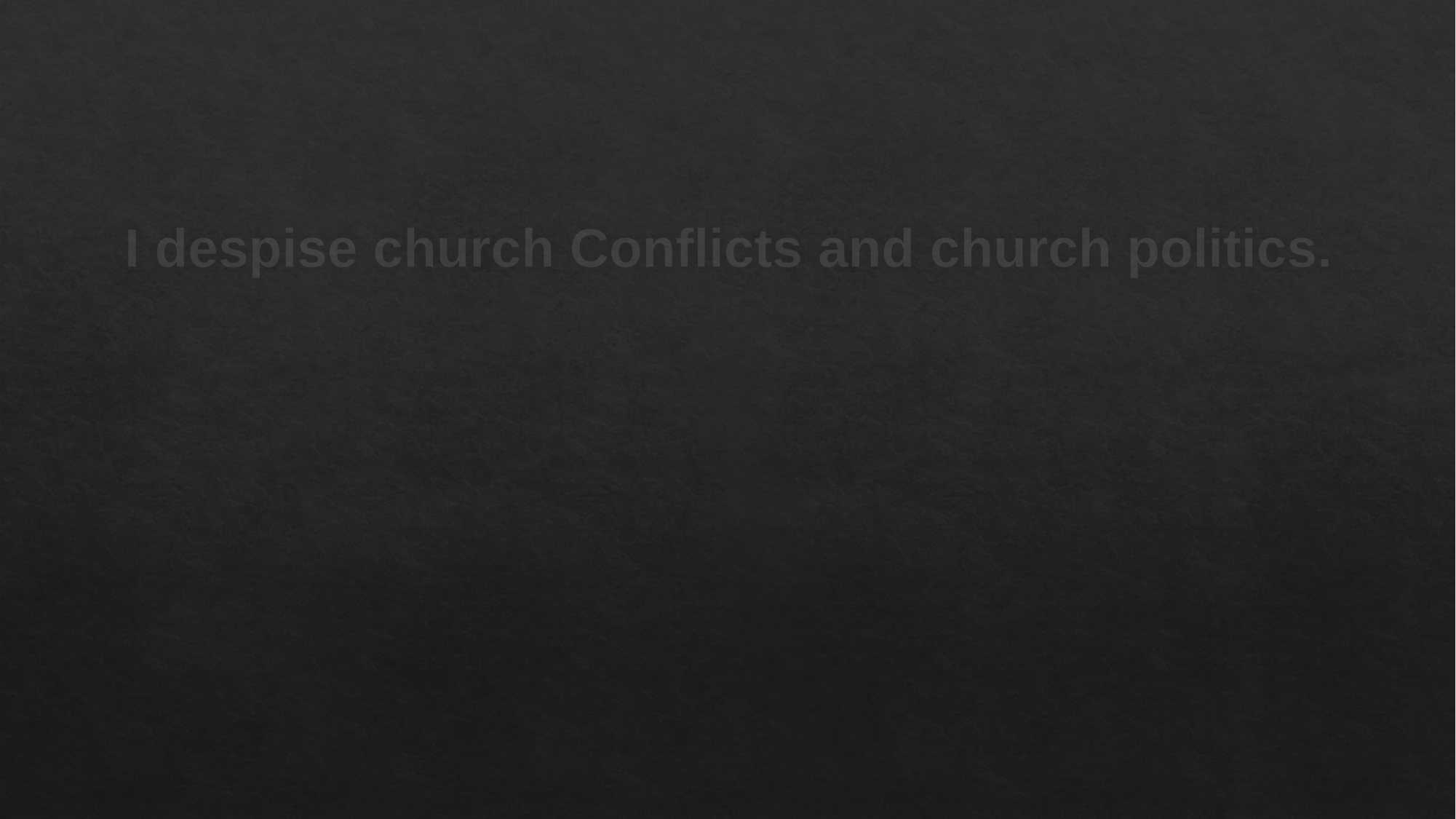

I despise church Conflicts and church politics.